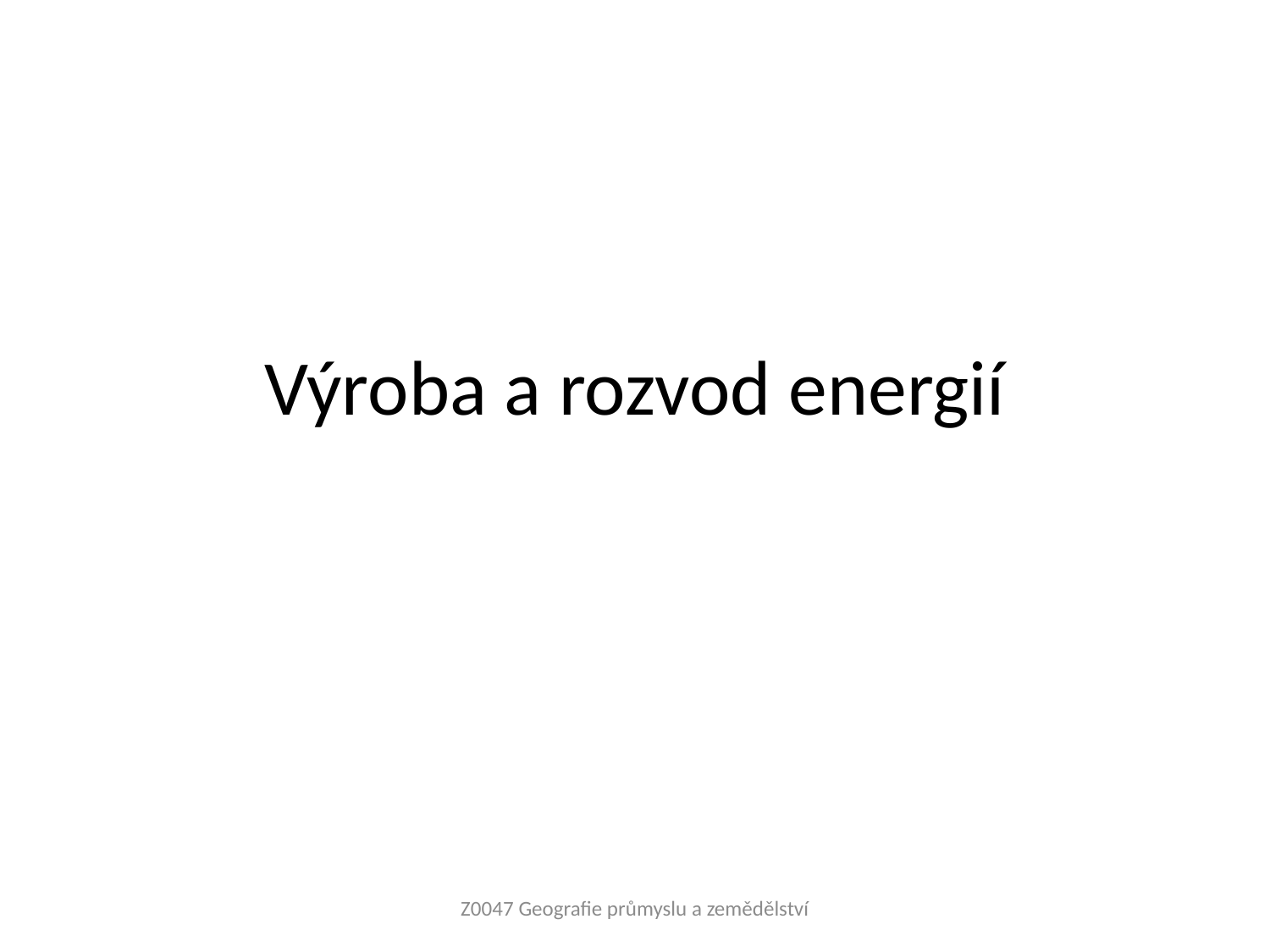

# Výroba a rozvod energií
Z0047 Geografie průmyslu a zemědělství